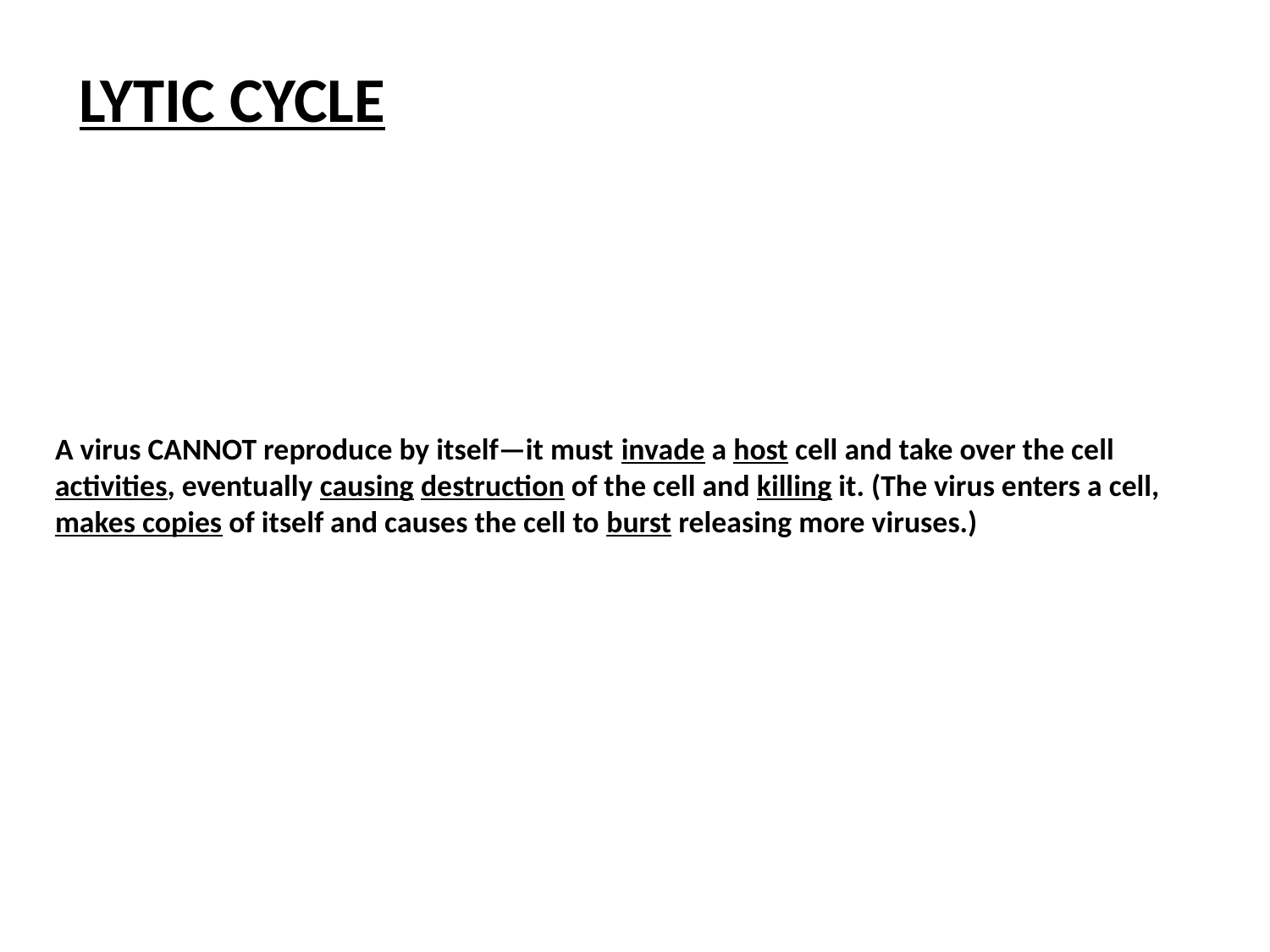

LYTIC CYCLE
# A virus CANNOT reproduce by itself—it must invade a host cell and take over the cell activities, eventually causing destruction of the cell and killing it. (The virus enters a cell, makes copies of itself and causes the cell to burst releasing more viruses.)